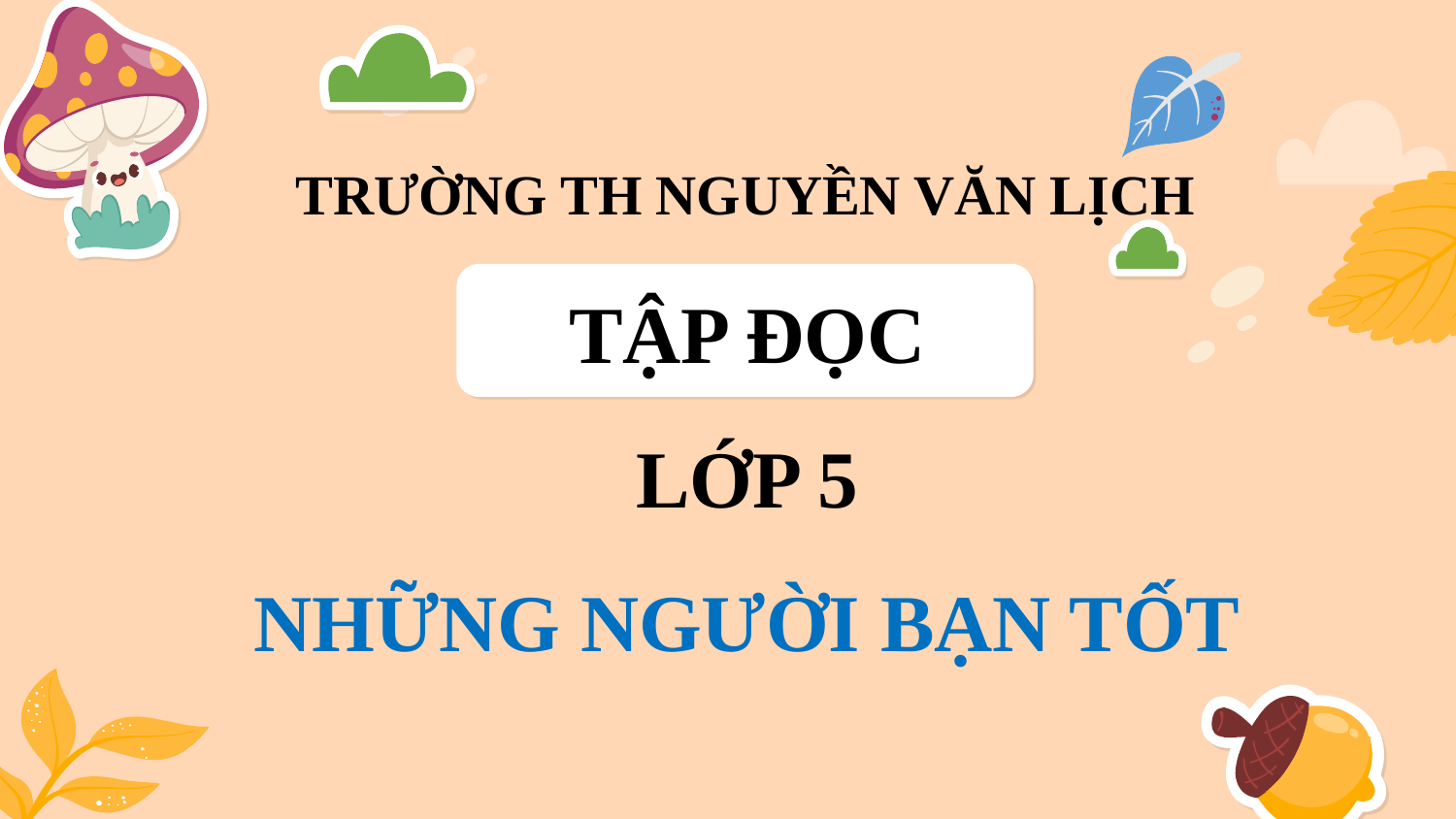

TRƯỜNG TH NGUYỀN VĂN LỊCH

TẬP ĐỌC
LỚP 5
NHỮNG NGƯỜI BẠN TỐT